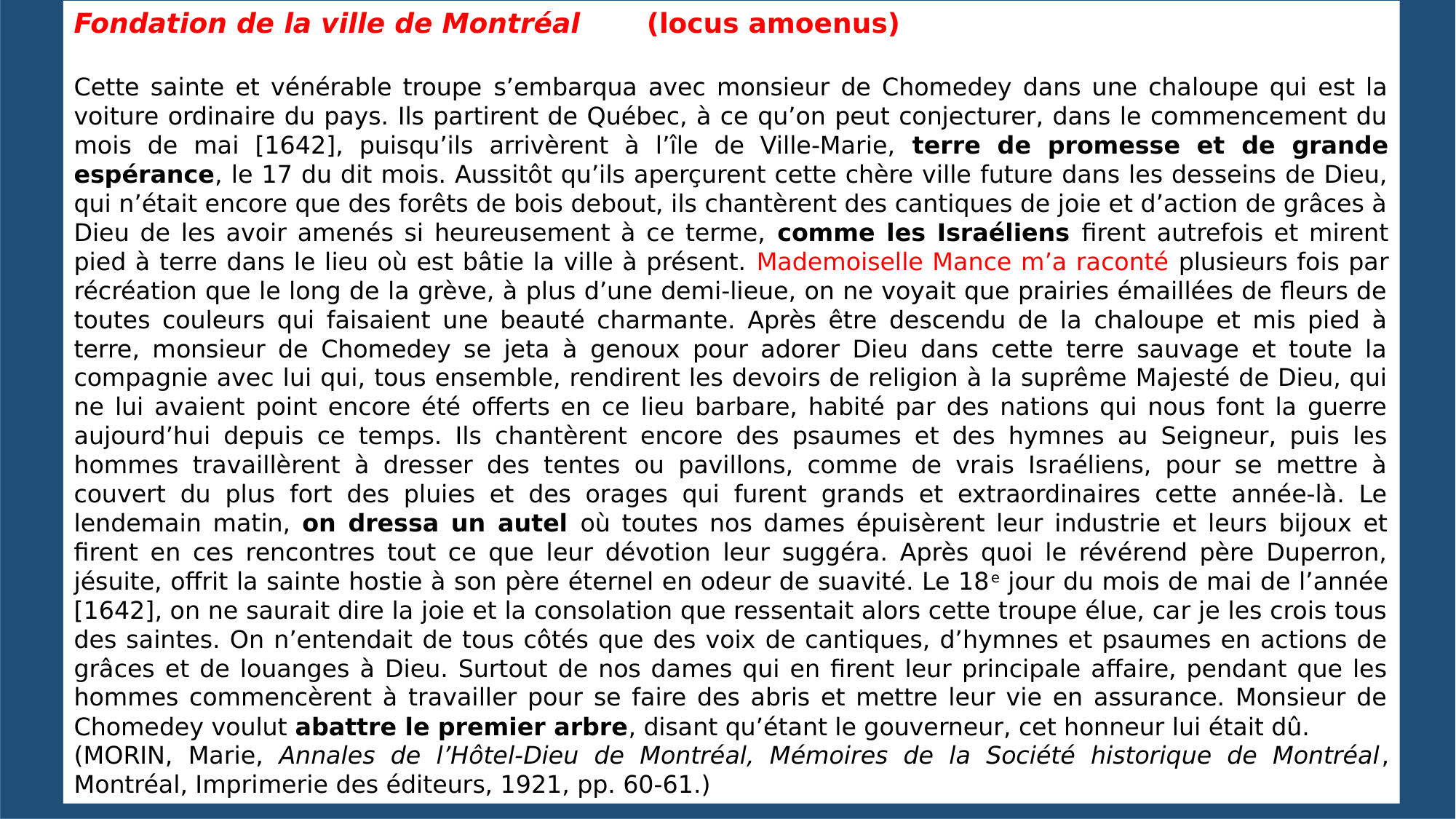

Fondation de la ville de Montréal       (locus amoenus)

Cette sainte et vénérable troupe s’embarqua avec monsieur de Chomedey dans une chaloupe qui est la voiture ordinaire du pays. Ils partirent de Québec, à ce qu’on peut conjecturer, dans le commencement du mois de mai [1642], puisqu’ils arrivèrent à l’île de Ville-Marie, terre de promesse et de grande espérance, le 17 du dit mois. Aussitôt qu’ils aperçurent cette chère ville future dans les desseins de Dieu, qui n’était encore que des forêts de bois debout, ils chantèrent des cantiques de joie et d’action de grâces à Dieu de les avoir amenés si heureusement à ce terme, comme les Israéliens firent autrefois et mirent pied à terre dans le lieu où est bâtie la ville à présent. Mademoiselle Mance m’a raconté plusieurs fois par récréation que le long de la grève, à plus d’une demi-lieue, on ne voyait que prairies émaillées de fleurs de toutes couleurs qui faisaient une beauté charmante. Après être descendu de la chaloupe et mis pied à terre, monsieur de Chomedey se jeta à genoux pour adorer Dieu dans cette terre sauvage et toute la compagnie avec lui qui, tous ensemble, rendirent les devoirs de religion à la suprême Majesté de Dieu, qui ne lui avaient point encore été offerts en ce lieu barbare, habité par des nations qui nous font la guerre aujourd’hui depuis ce temps. Ils chantèrent encore des psaumes et des hymnes au Seigneur, puis les hommes travaillèrent à dresser des tentes ou pavillons, comme de vrais Israéliens, pour se mettre à couvert du plus fort des pluies et des orages qui furent grands et extraordinaires cette année-là. Le lendemain matin, on dressa un autel où toutes nos dames épuisèrent leur industrie et leurs bijoux et firent en ces rencontres tout ce que leur dévotion leur suggéra. Après quoi le révérend père Duperron, jésuite, offrit la sainte hostie à son père éternel en odeur de suavité. Le 18e jour du mois de mai de l’année [1642], on ne saurait dire la joie et la consolation que ressentait alors cette troupe élue, car je les crois tous des saintes. On n’entendait de tous côtés que des voix de cantiques, d’hymnes et psaumes en actions de grâces et de louanges à Dieu. Surtout de nos dames qui en firent leur principale affaire, pendant que les hommes commencèrent à travailler pour se faire des abris et mettre leur vie en assurance. Monsieur de Chomedey voulut abattre le premier arbre, disant qu’étant le gouverneur, cet honneur lui était dû.
(MORIN, Marie, Annales de l’Hôtel-Dieu de Montréal, Mémoires de la Société historique de Montréal, Montréal, Imprimerie des éditeurs, 1921, pp. 60-61.)